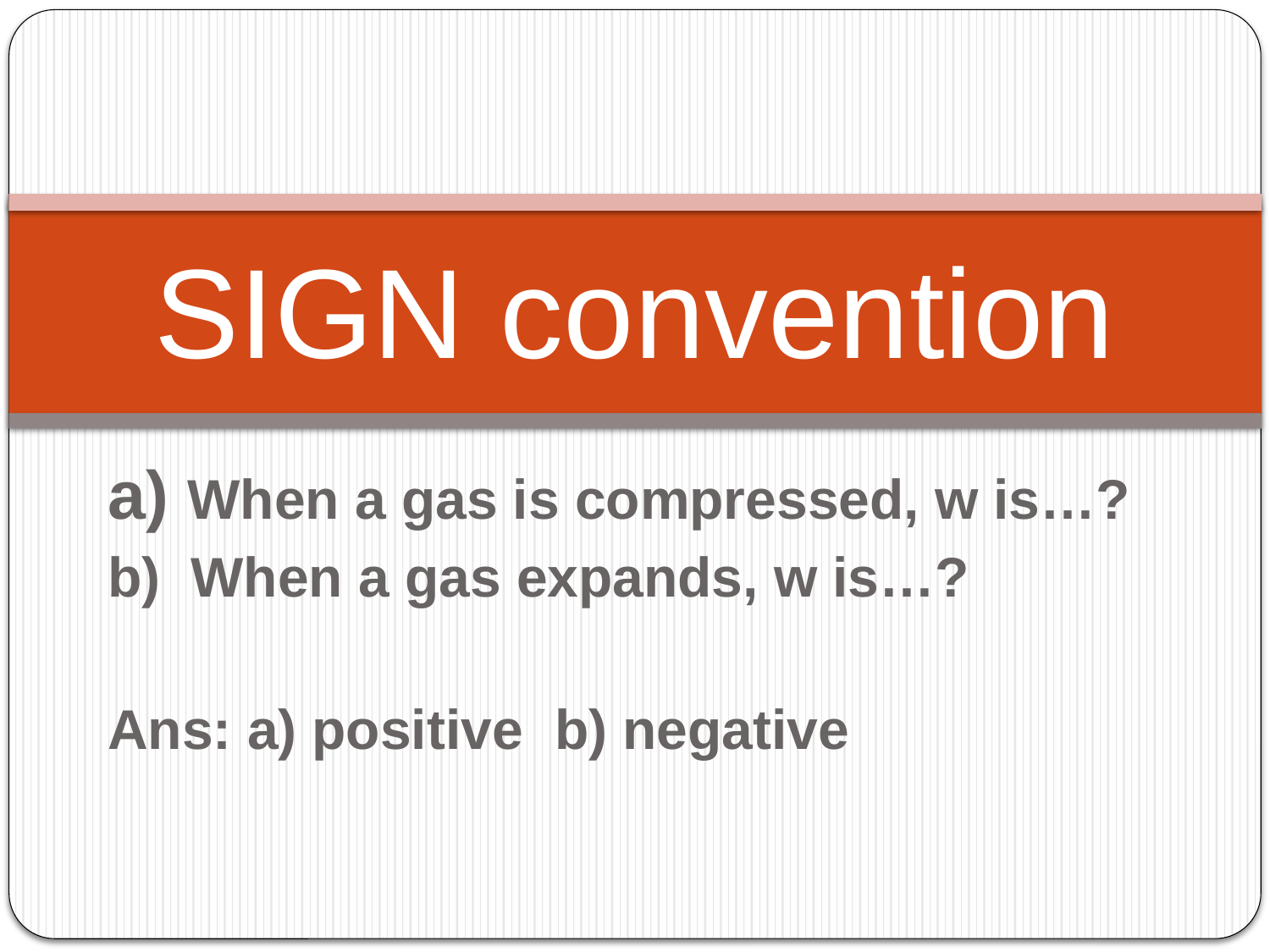

# SIGN convention
a) When a gas is compressed, w is…?
b)  When a gas expands, w is…?

Ans: a) positive	b) negative